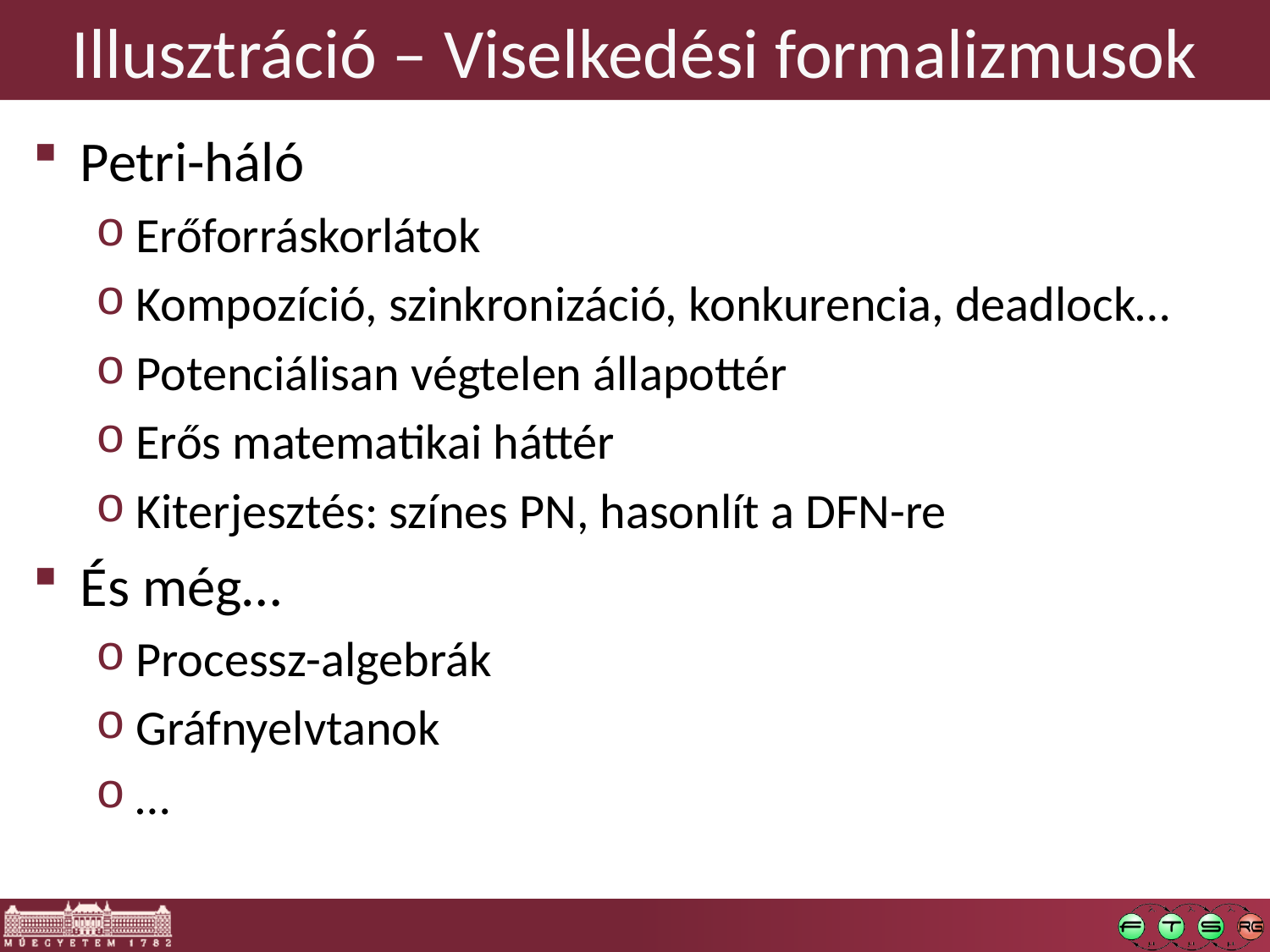

# Illusztráció – Viselkedési formalizmusok
Petri-háló
Erőforráskorlátok
Kompozíció, szinkronizáció, konkurencia, deadlock…
Potenciálisan végtelen állapottér
Erős matematikai háttér
Kiterjesztés: színes PN, hasonlít a DFN-re
És még…
Processz-algebrák
Gráfnyelvtanok
…